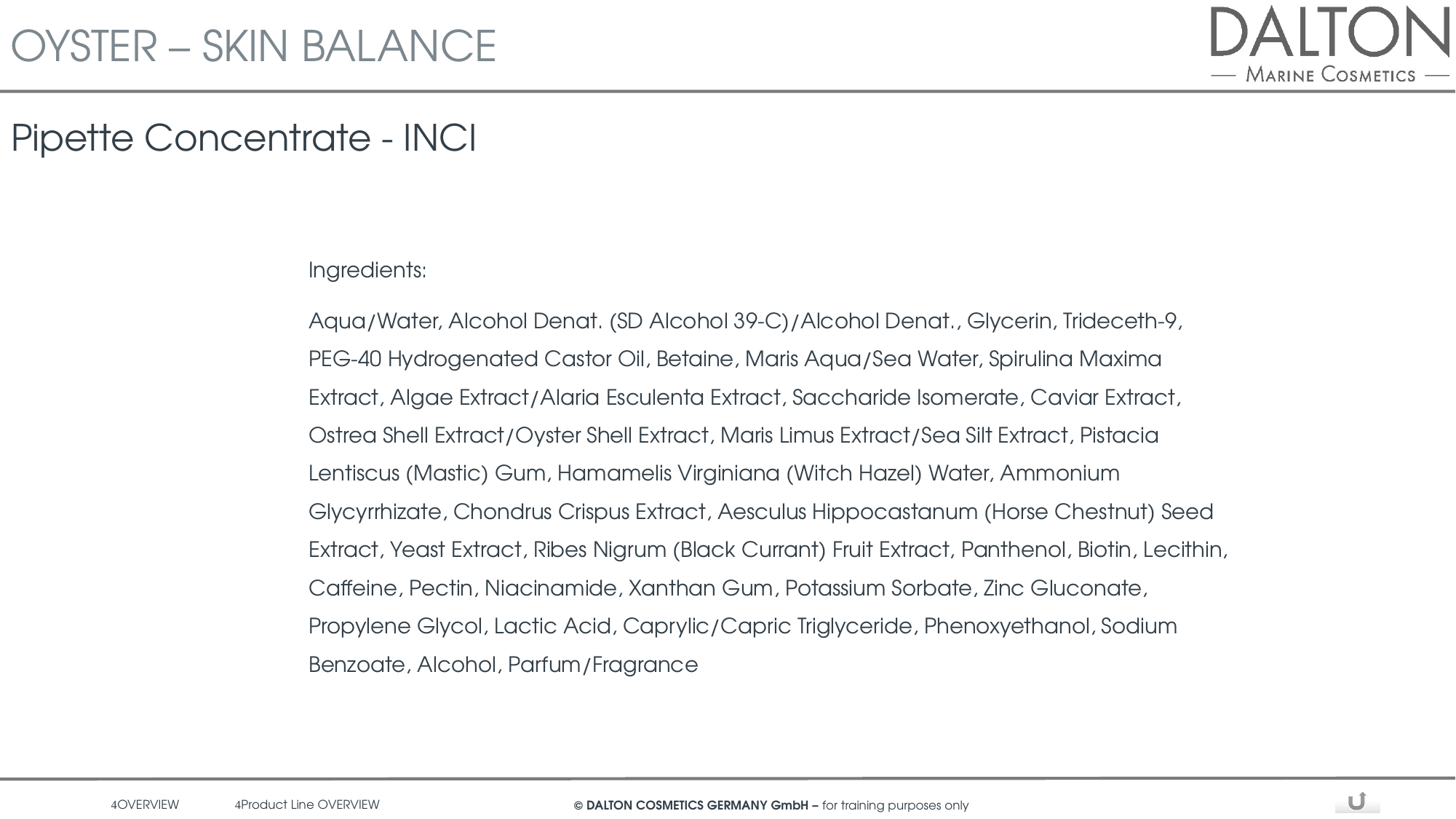

# Pipette Concentrate - INCI
Ingredients:
Aqua/Water, Alcohol Denat. (SD Alcohol 39-C)/Alcohol Denat., Glycerin, Trideceth-9, PEG-40 Hydrogenated Castor Oil, Betaine, Maris Aqua/Sea Water, Spirulina Maxima Extract, Algae Extract/Alaria Esculenta Extract, Saccharide Isomerate, Caviar Extract, Ostrea Shell Extract/Oyster Shell Extract, Maris Limus Extract/Sea Silt Extract, Pistacia Lentiscus (Mastic) Gum, Hamamelis Virginiana (Witch Hazel) Water, Ammonium Glycyrrhizate, Chondrus Crispus Extract, Aesculus Hippocastanum (Horse Chestnut) Seed Extract, Yeast Extract, Ribes Nigrum (Black Currant) Fruit Extract, Panthenol, Biotin, Lecithin, Caffeine, Pectin, Niacinamide, Xanthan Gum, Potassium Sorbate, Zinc Gluconate, Propylene Glycol, Lactic Acid, Caprylic/Capric Triglyceride, Phenoxyethanol, Sodium Benzoate, Alcohol, Parfum/Fragrance